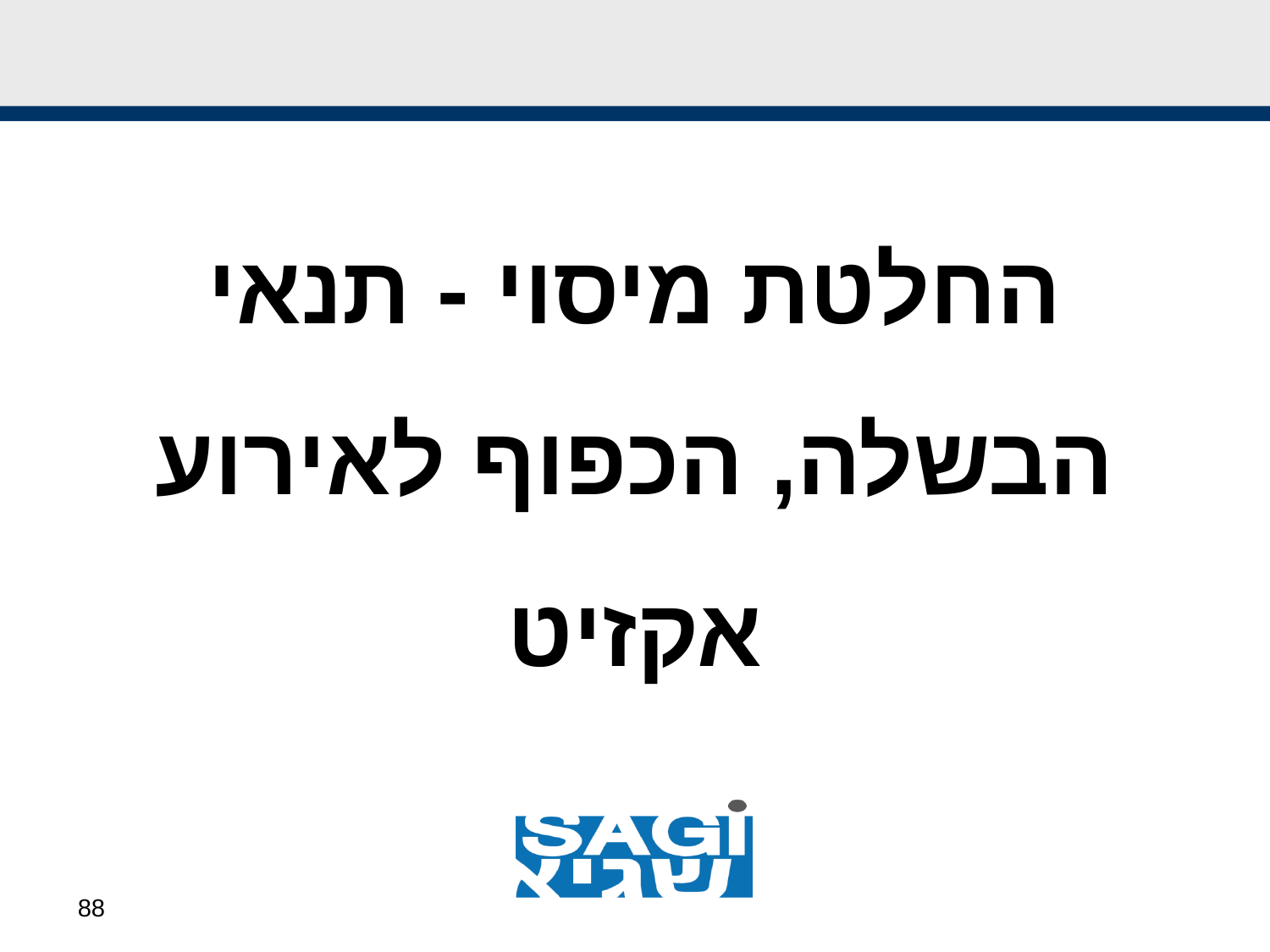

#

החלטת מיסוי - תנאי הבשלה, הכפוף לאירוע אקזיט

88